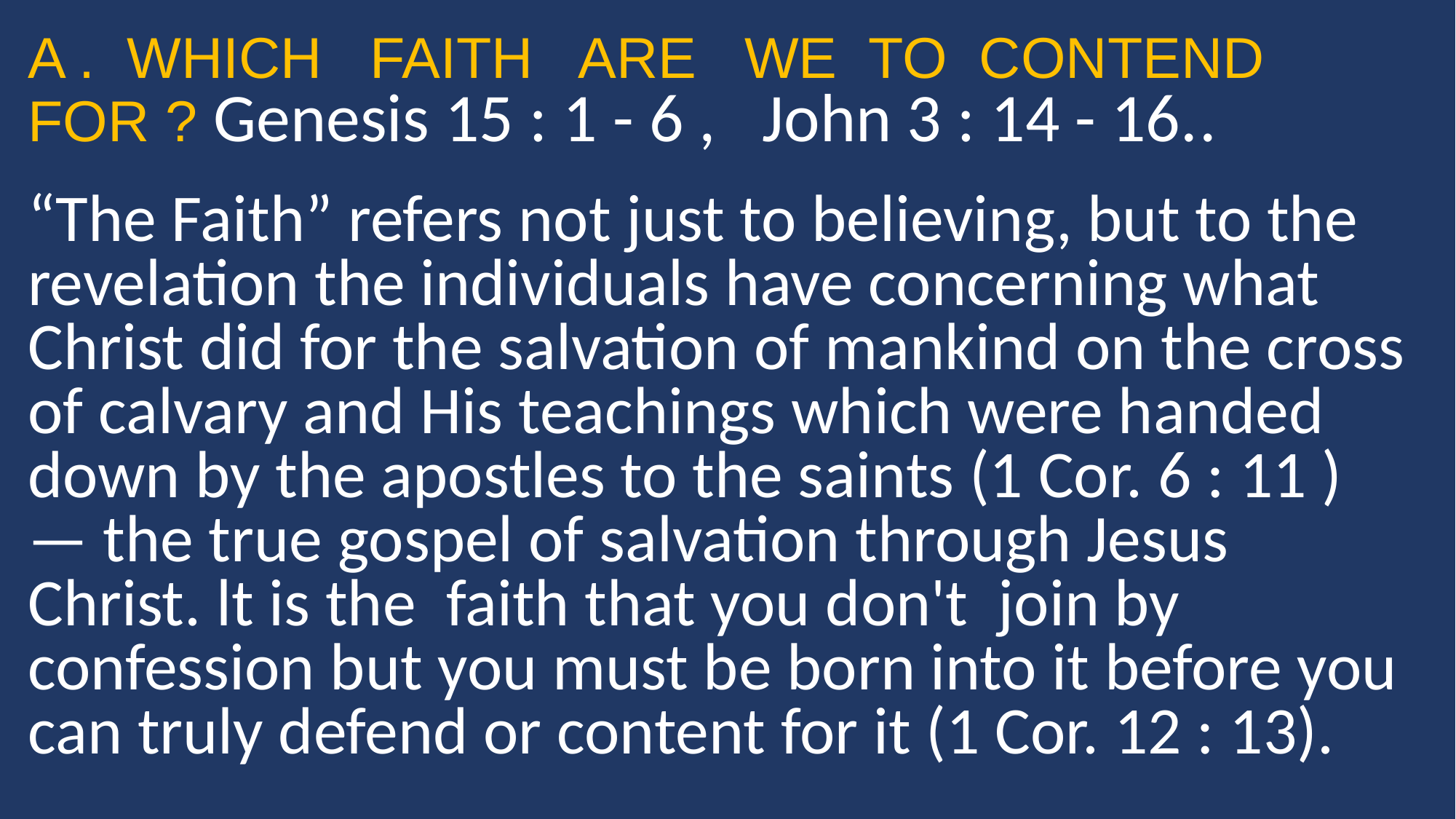

A .  WHICH   FAITH   ARE   WE  TO  CONTEND   	FOR ? Genesis 15 : 1 - 6 ,   John 3 : 14 - 16..

“The Faith” refers not just to believing, but to the revelation the individuals have concerning what Christ did for the salvation of mankind on the cross of calvary and His teachings which were handed down by the apostles to the saints (1 Cor. 6 : 11 ) — the true gospel of salvation through Jesus Christ. lt is the  faith that you don't  join by confession but you must be born into it before you can truly defend or content for it (1 Cor. 12 : 13).